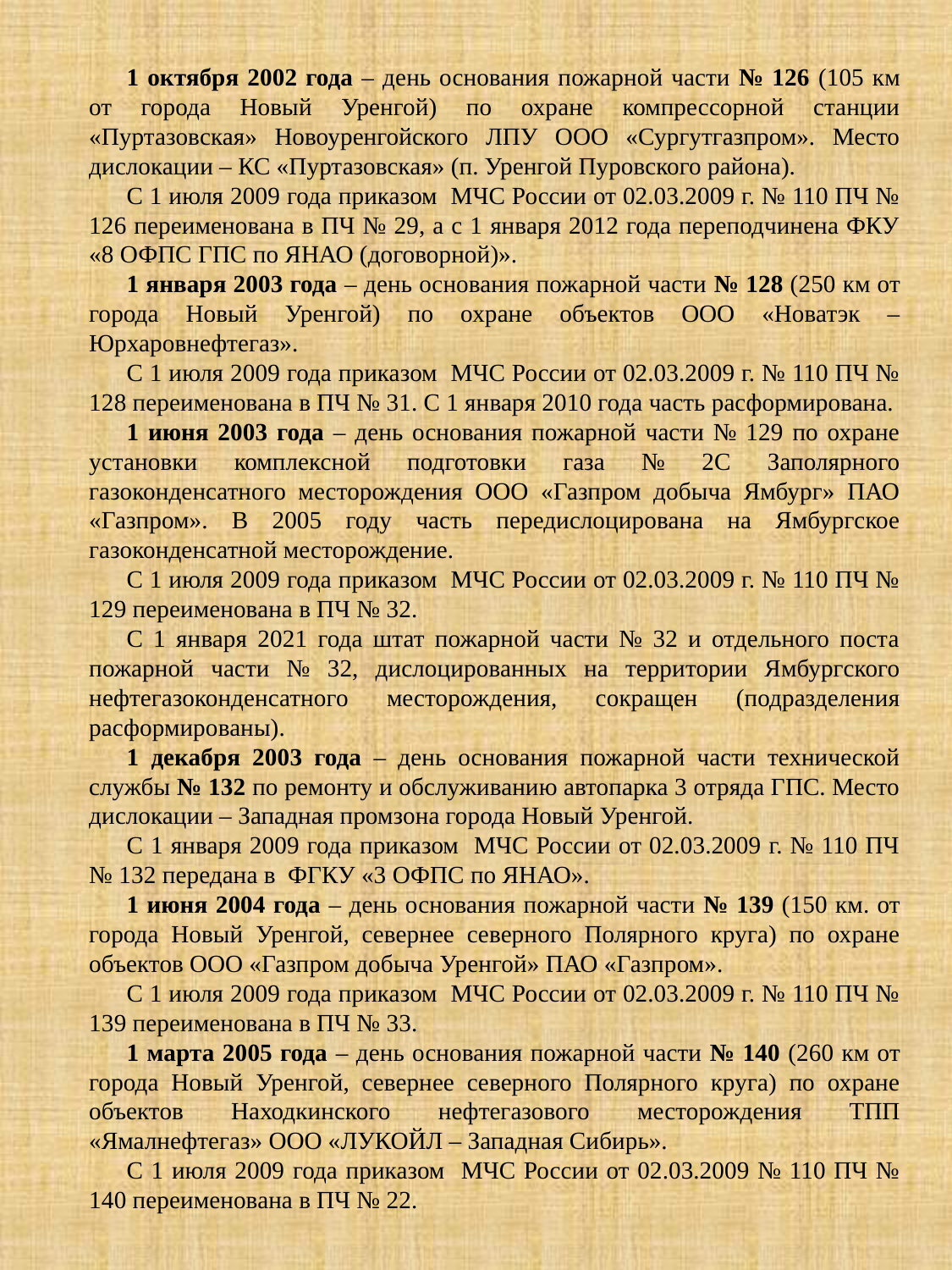

1 октября 2002 года – день основания пожарной части № 126 (105 км от города Новый Уренгой) по охране компрессорной станции «Пуртазовская» Новоуренгойского ЛПУ ООО «Сургутгазпром». Место дислокации – КС «Пуртазовская» (п. Уренгой Пуровского района).
С 1 июля 2009 года приказом  МЧС России от 02.03.2009 г. № 110 ПЧ № 126 переименована в ПЧ № 29, а с 1 января 2012 года переподчинена ФКУ «8 ОФПС ГПС по ЯНАО (договорной)».
1 января 2003 года – день основания пожарной части № 128 (250 км от города Новый Уренгой) по охране объектов ООО «Новатэк – Юрхаровнефтегаз».
С 1 июля 2009 года приказом  МЧС России от 02.03.2009 г. № 110 ПЧ № 128 переименована в ПЧ № 31. С 1 января 2010 года часть расформирована.
1 июня 2003 года – день основания пожарной части № 129 по охране установки комплексной подготовки газа № 2С Заполярного газоконденсатного месторождения ООО «Газпром добыча Ямбург» ПАО «Газпром». В 2005 году часть передислоцирована на Ямбургское газоконденсатной месторождение.
С 1 июля 2009 года приказом  МЧС России от 02.03.2009 г. № 110 ПЧ № 129 переименована в ПЧ № 32.
С 1 января 2021 года штат пожарной части № 32 и отдельного поста пожарной части № 32, дислоцированных на территории Ямбургского нефтегазоконденсатного месторождения, сокращен (подразделения расформированы).
1 декабря 2003 года – день основания пожарной части технической службы № 132 по ремонту и обслуживанию автопарка 3 отряда ГПС. Место дислокации – Западная промзона города Новый Уренгой.
С 1 января 2009 года приказом  МЧС России от 02.03.2009 г. № 110 ПЧ № 132 передана в  ФГКУ «3 ОФПС по ЯНАО».
1 июня 2004 года – день основания пожарной части № 139 (150 км. от города Новый Уренгой, севернее северного Полярного круга) по охране объектов ООО «Газпром добыча Уренгой» ПАО «Газпром».
С 1 июля 2009 года приказом  МЧС России от 02.03.2009 г. № 110 ПЧ № 139 переименована в ПЧ № 33.
1 марта 2005 года – день основания пожарной части № 140 (260 км от города Новый Уренгой, севернее северного Полярного круга) по охране объектов Находкинского нефтегазового месторождения ТПП «Ямалнефтегаз» ООО «ЛУКОЙЛ – Западная Сибирь».
С 1 июля 2009 года приказом  МЧС России от 02.03.2009 № 110 ПЧ № 140 переименована в ПЧ № 22.